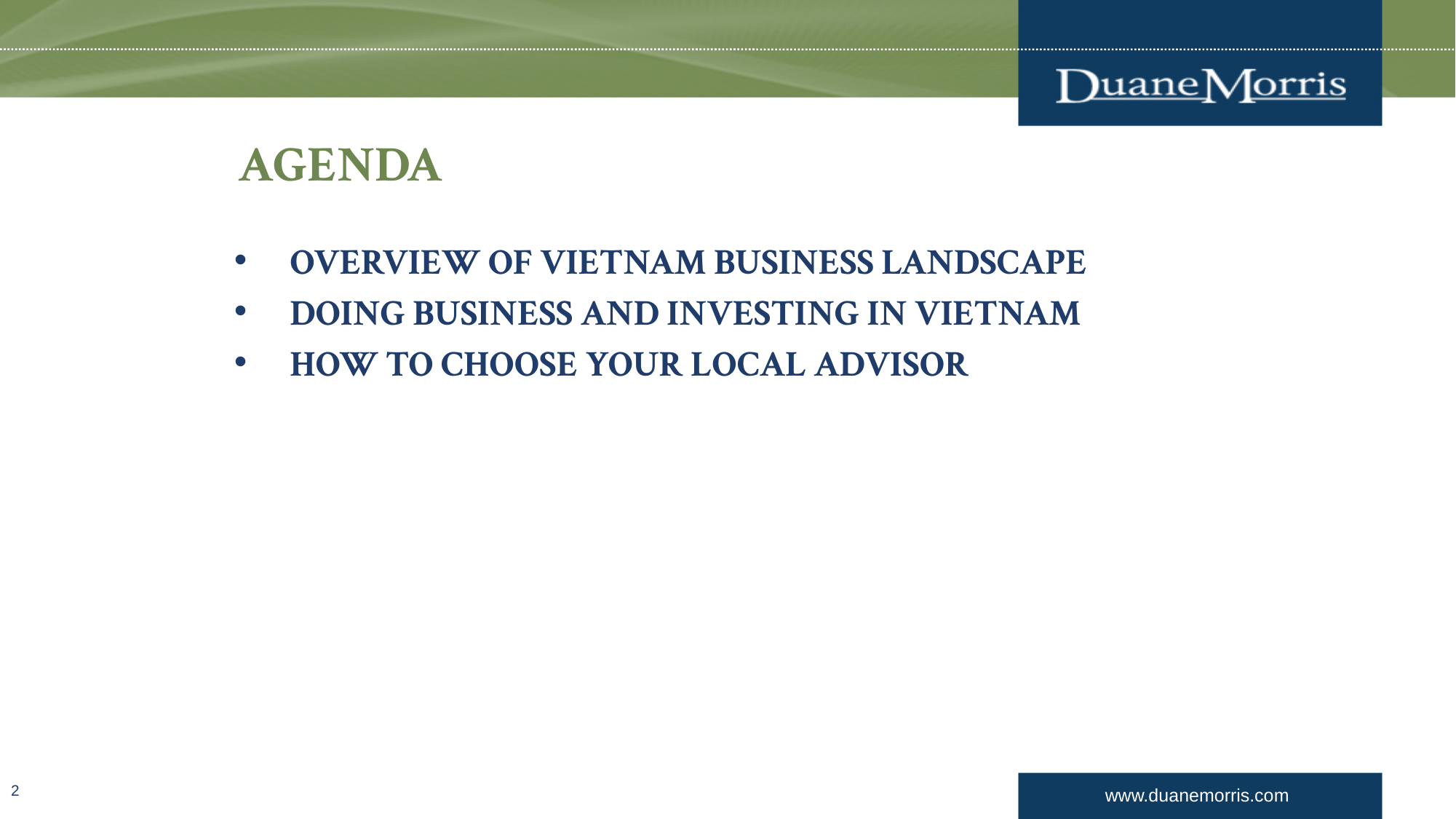

# AGENDA
OVERVIEW OF VIETNAM BUSINESS LANDSCAPE
DOING BUSINESS AND INVESTING IN VIETNAM
HOW TO CHOOSE YOUR LOCAL ADVISOR
2